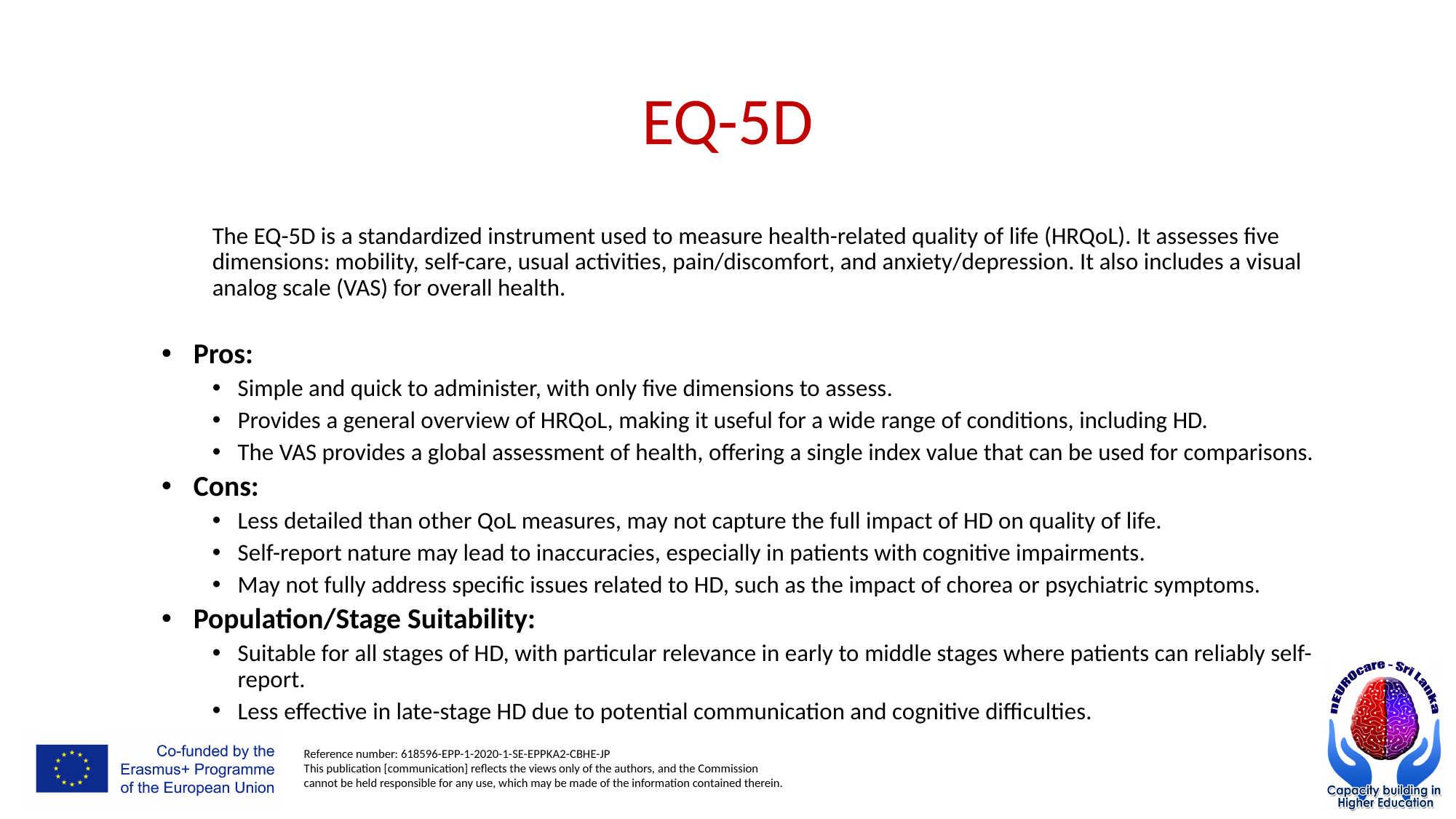

# EQ-5D
The EQ-5D is a standardized instrument used to measure health-related quality of life (HRQoL). It assesses five dimensions: mobility, self-care, usual activities, pain/discomfort, and anxiety/depression. It also includes a visual analog scale (VAS) for overall health.

Pros:
Simple and quick to administer, with only five dimensions to assess.
Provides a general overview of HRQoL, making it useful for a wide range of conditions, including HD.
The VAS provides a global assessment of health, offering a single index value that can be used for comparisons.
Cons:
Less detailed than other QoL measures, may not capture the full impact of HD on quality of life.
Self-report nature may lead to inaccuracies, especially in patients with cognitive impairments.
May not fully address specific issues related to HD, such as the impact of chorea or psychiatric symptoms.
Population/Stage Suitability:
Suitable for all stages of HD, with particular relevance in early to middle stages where patients can reliably self-report.
Less effective in late-stage HD due to potential communication and cognitive difficulties.